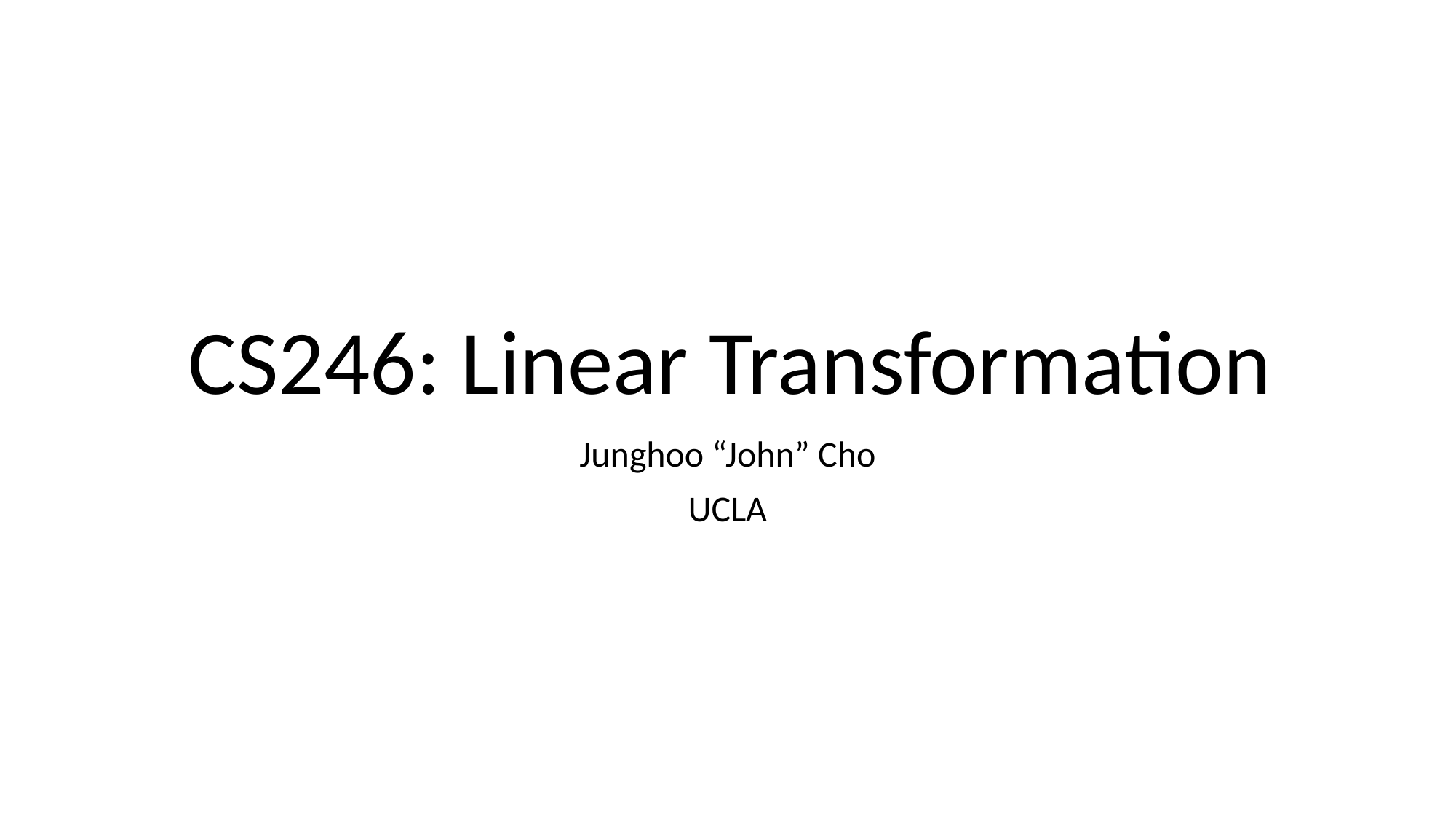

# CS246: Linear Transformation
Junghoo “John” Cho
UCLA